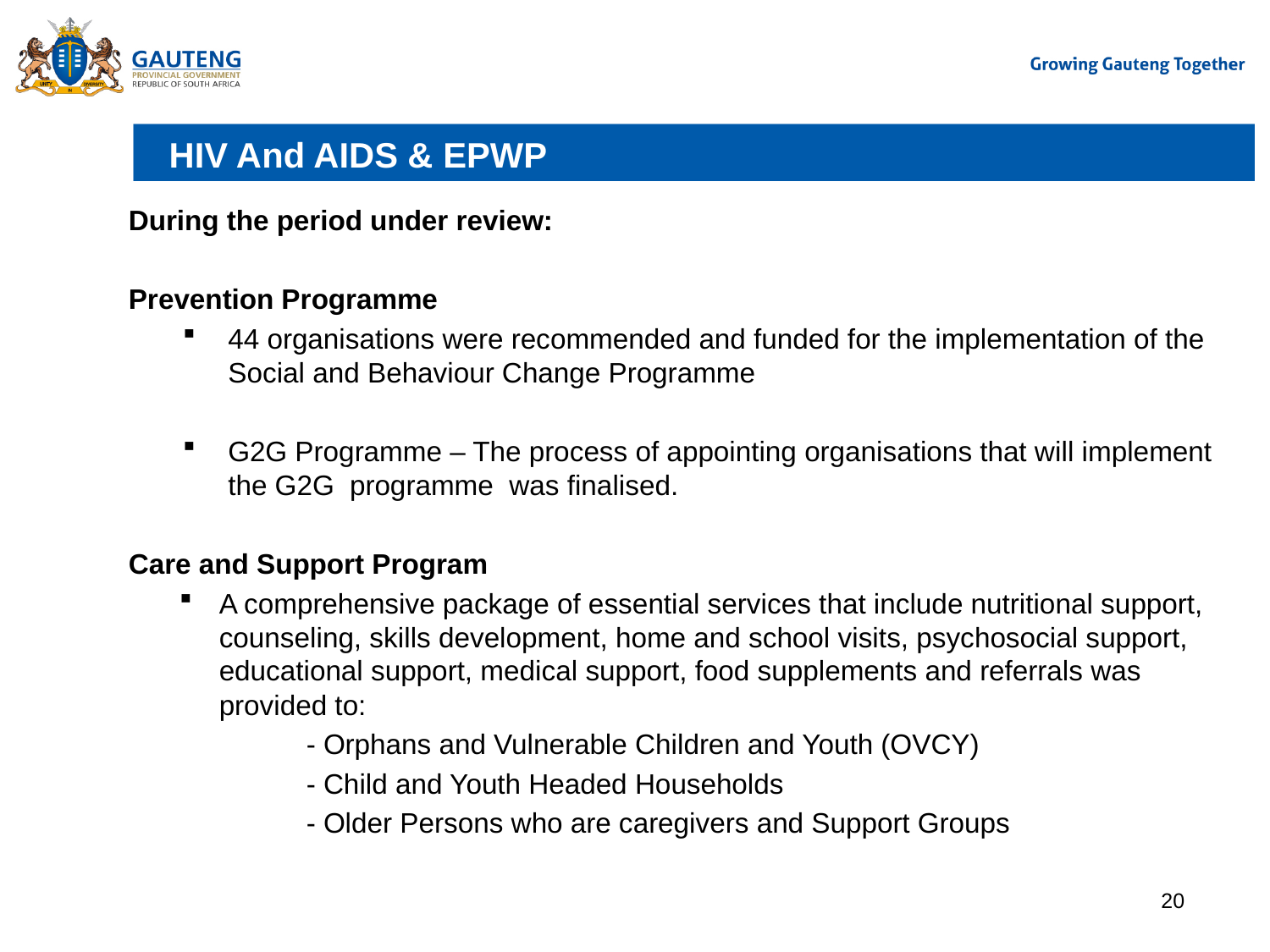

# HIV And AIDS & EPWP
During the period under review:

Prevention Programme
44 organisations were recommended and funded for the implementation of the Social and Behaviour Change Programme

G2G Programme – The process of appointing organisations that will implement the G2G  programme  was finalised.

Care and Support Program
A comprehensive package of essential services that include nutritional support, counseling, skills development, home and school visits, psychosocial support, educational support, medical support, food supplements and referrals was provided to:
	- Orphans and Vulnerable Children and Youth (OVCY)
	- Child and Youth Headed Households
	- Older Persons who are caregivers and Support Groups
20